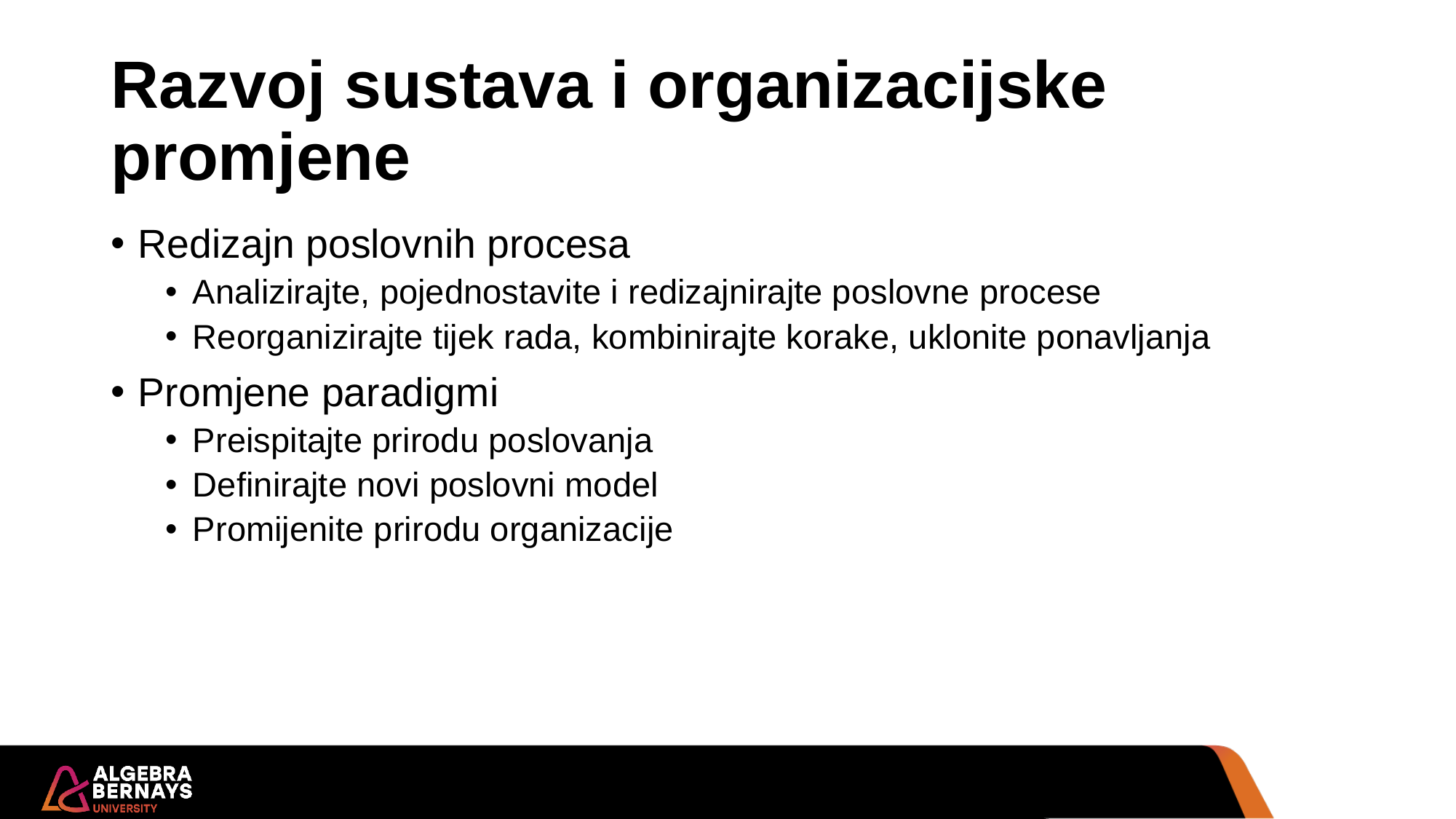

# Razvoj sustava i organizacijske promjene
Redizajn poslovnih procesa
Analizirajte, pojednostavite i redizajnirajte poslovne procese
Reorganizirajte tijek rada, kombinirajte korake, uklonite ponavljanja
Promjene paradigmi
Preispitajte prirodu poslovanja
Definirajte novi poslovni model
Promijenite prirodu organizacije